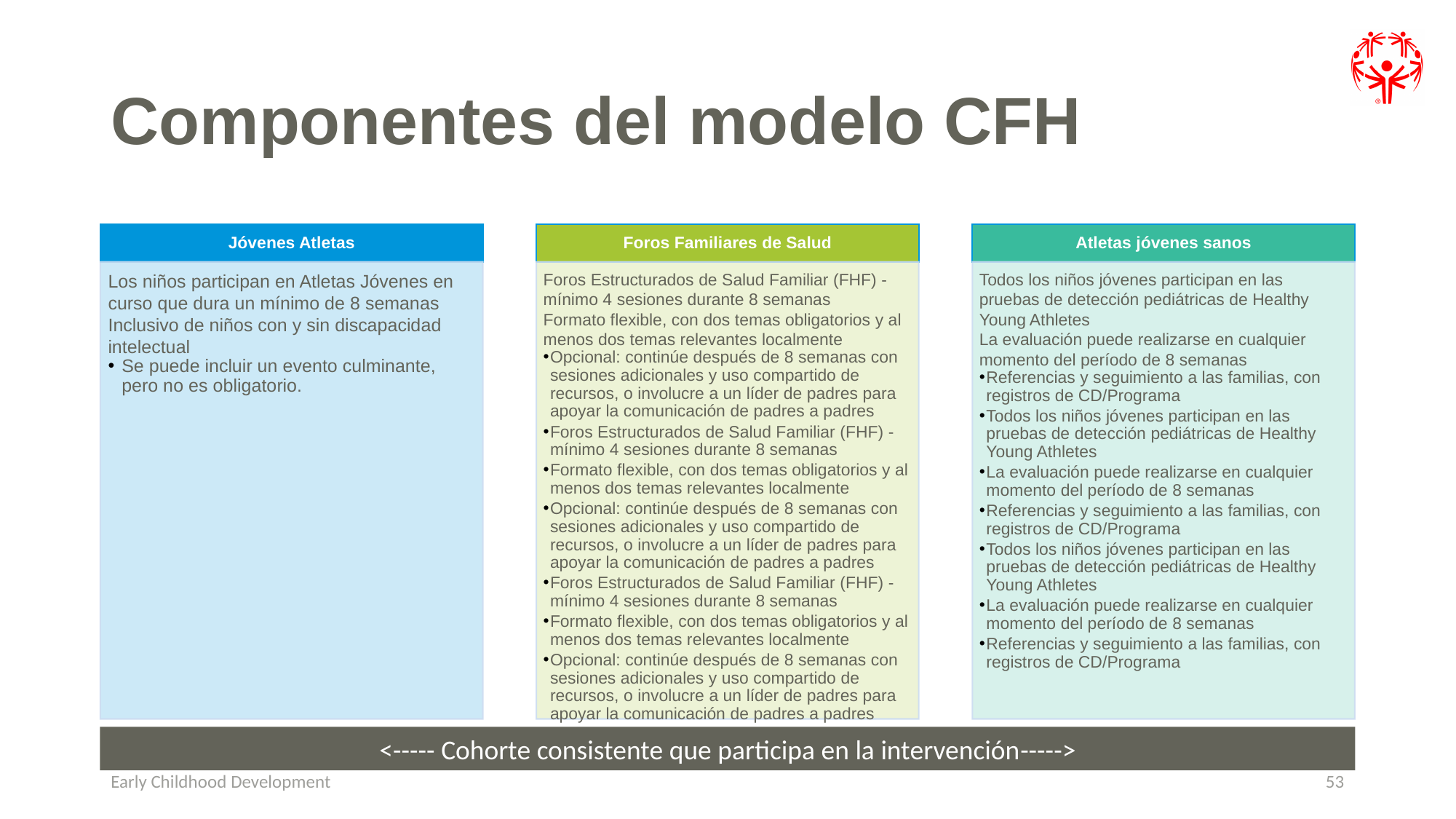

# Componentes del modelo CFH
Jóvenes Atletas
Los niños participan en Atletas Jóvenes en curso que dura un mínimo de 8 semanas
Inclusivo de niños con y sin discapacidad intelectual
Se puede incluir un evento culminante, pero no es obligatorio.
Foros Familiares de Salud
Foros Estructurados de Salud Familiar (FHF) - mínimo 4 sesiones durante 8 semanas
Formato flexible, con dos temas obligatorios y al menos dos temas relevantes localmente
Opcional: continúe después de 8 semanas con sesiones adicionales y uso compartido de recursos, o involucre a un líder de padres para apoyar la comunicación de padres a padres
Foros Estructurados de Salud Familiar (FHF) - mínimo 4 sesiones durante 8 semanas
Formato flexible, con dos temas obligatorios y al menos dos temas relevantes localmente
Opcional: continúe después de 8 semanas con sesiones adicionales y uso compartido de recursos, o involucre a un líder de padres para apoyar la comunicación de padres a padres
Foros Estructurados de Salud Familiar (FHF) - mínimo 4 sesiones durante 8 semanas
Formato flexible, con dos temas obligatorios y al menos dos temas relevantes localmente
Opcional: continúe después de 8 semanas con sesiones adicionales y uso compartido de recursos, o involucre a un líder de padres para apoyar la comunicación de padres a padres
Atletas jóvenes sanos
Todos los niños jóvenes participan en las pruebas de detección pediátricas de Healthy Young Athletes
La evaluación puede realizarse en cualquier momento del período de 8 semanas
Referencias y seguimiento a las familias, con registros de CD/Programa
Todos los niños jóvenes participan en las pruebas de detección pediátricas de Healthy Young Athletes
La evaluación puede realizarse en cualquier momento del período de 8 semanas
Referencias y seguimiento a las familias, con registros de CD/Programa
Todos los niños jóvenes participan en las pruebas de detección pediátricas de Healthy Young Athletes
La evaluación puede realizarse en cualquier momento del período de 8 semanas
Referencias y seguimiento a las familias, con registros de CD/Programa
<----- Cohorte consistente que participa en la intervención----->
Early Childhood Development
53